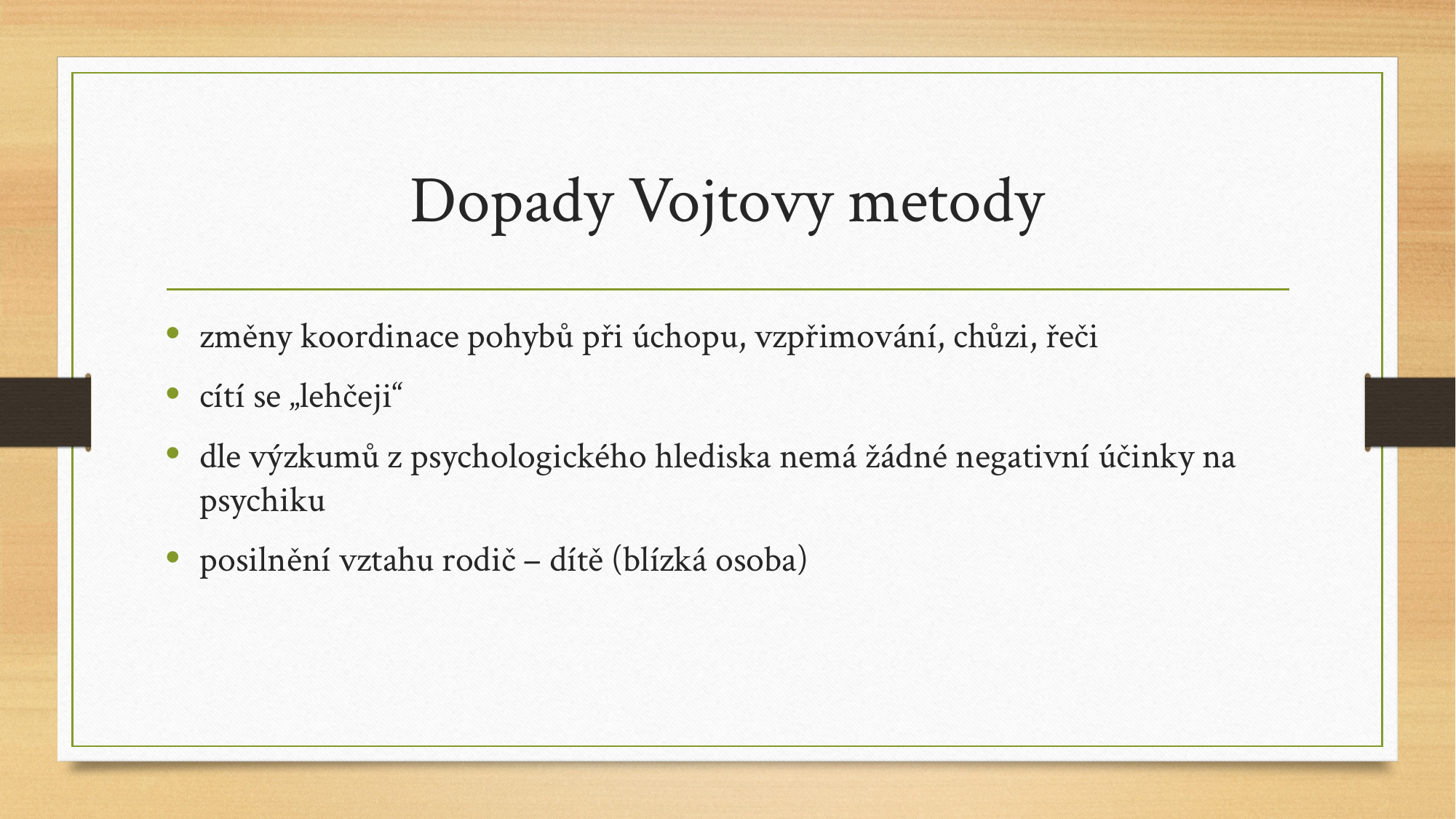

# Dopady Vojtovy metody
změny koordinace pohybů při úchopu, vzpřimování, chůzi, řeči
cítí se „lehčeji“
dle výzkumů z psychologického hlediska nemá žádné negativní účinky na psychiku
posilnění vztahu rodič – dítě (blízká osoba)